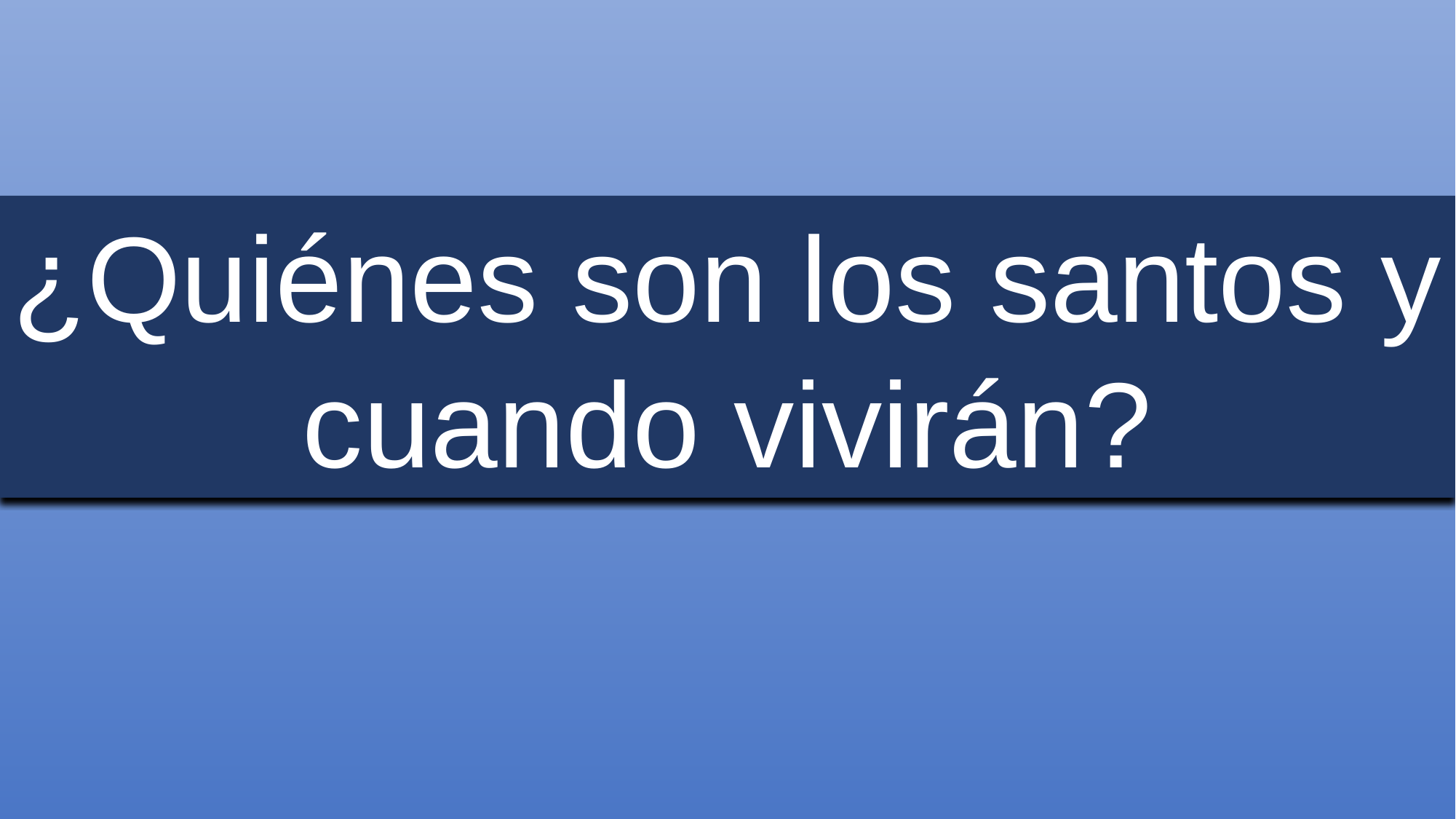

¿Quiénes son los santos y cuando vivirán?